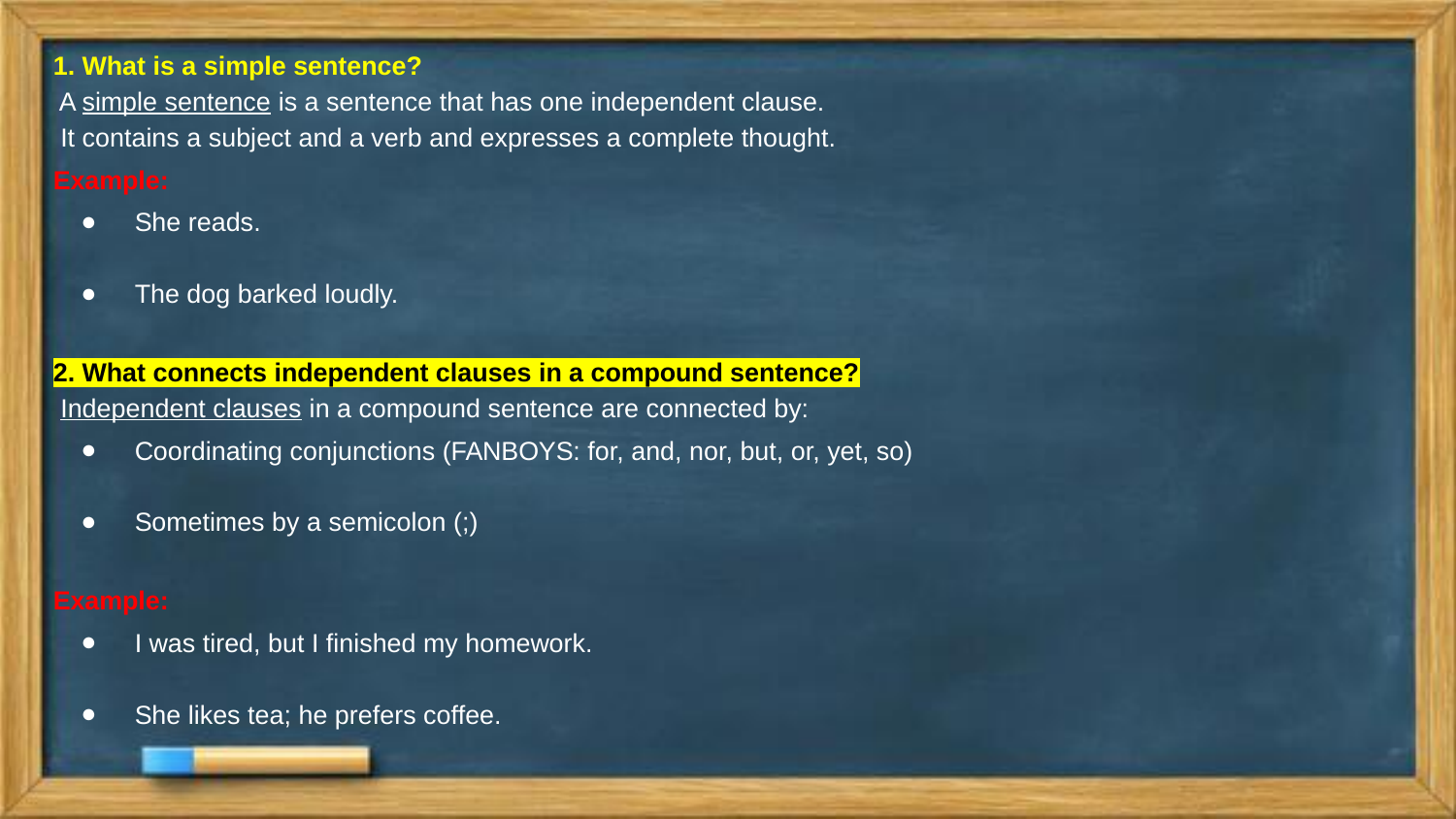

1. What is a simple sentence?
 A simple sentence is a sentence that has one independent clause.
 It contains a subject and a verb and expresses a complete thought.
Example:
She reads.
The dog barked loudly.
2. What connects independent clauses in a compound sentence?
 Independent clauses in a compound sentence are connected by:
Coordinating conjunctions (FANBOYS: for, and, nor, but, or, yet, so)
Sometimes by a semicolon (;)
Example:
I was tired, but I finished my homework.
She likes tea; he prefers coffee.